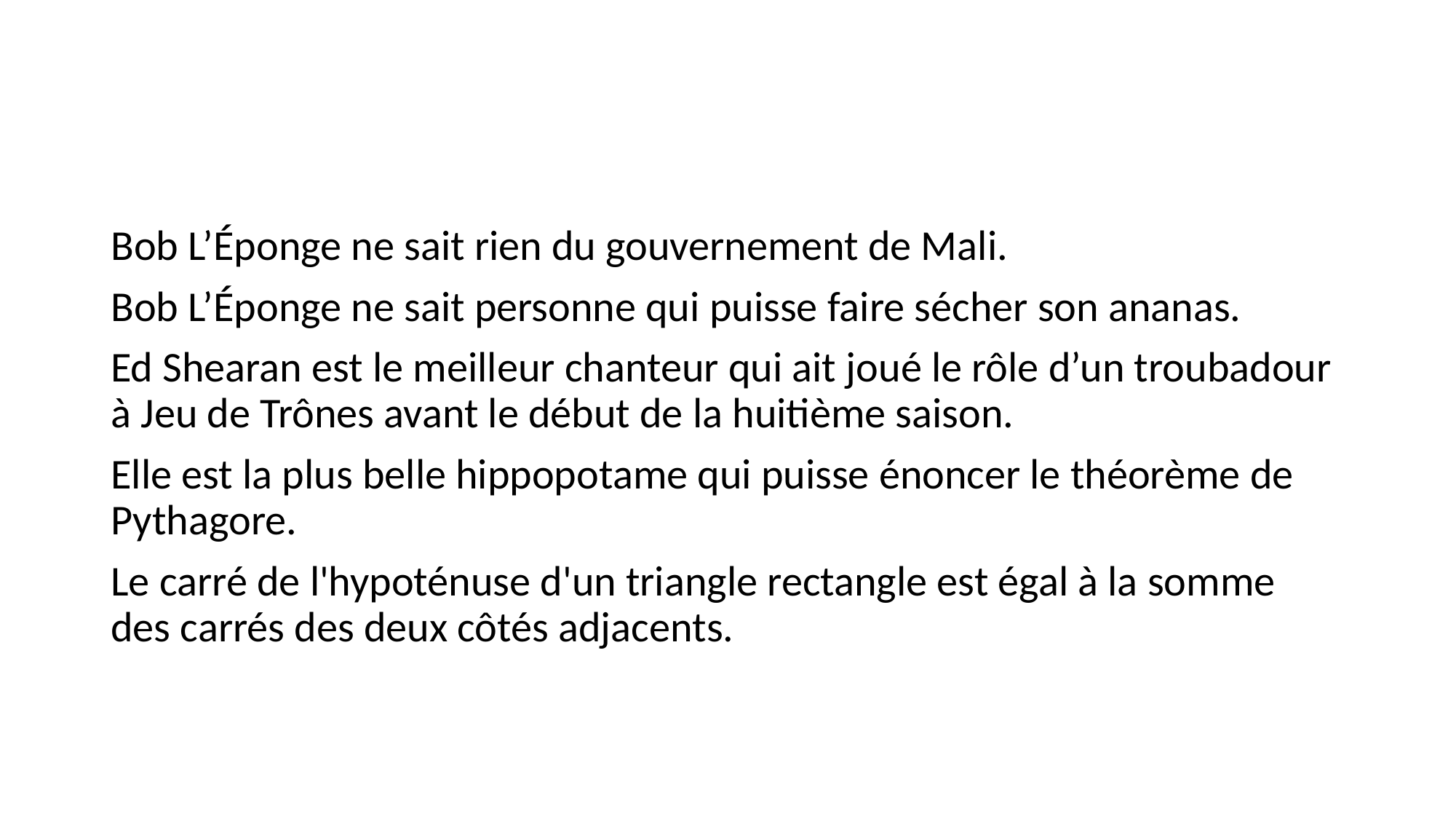

#
Bob L’Éponge ne sait rien du gouvernement de Mali.
Bob L’Éponge ne sait personne qui puisse faire sécher son ananas.
Ed Shearan est le meilleur chanteur qui ait joué le rôle d’un troubadour à Jeu de Trônes avant le début de la huitième saison.
Elle est la plus belle hippopotame qui puisse énoncer le théorème de Pythagore.
Le carré de l'hypoténuse d'un triangle rectangle est égal à la somme des carrés des deux côtés adjacents.